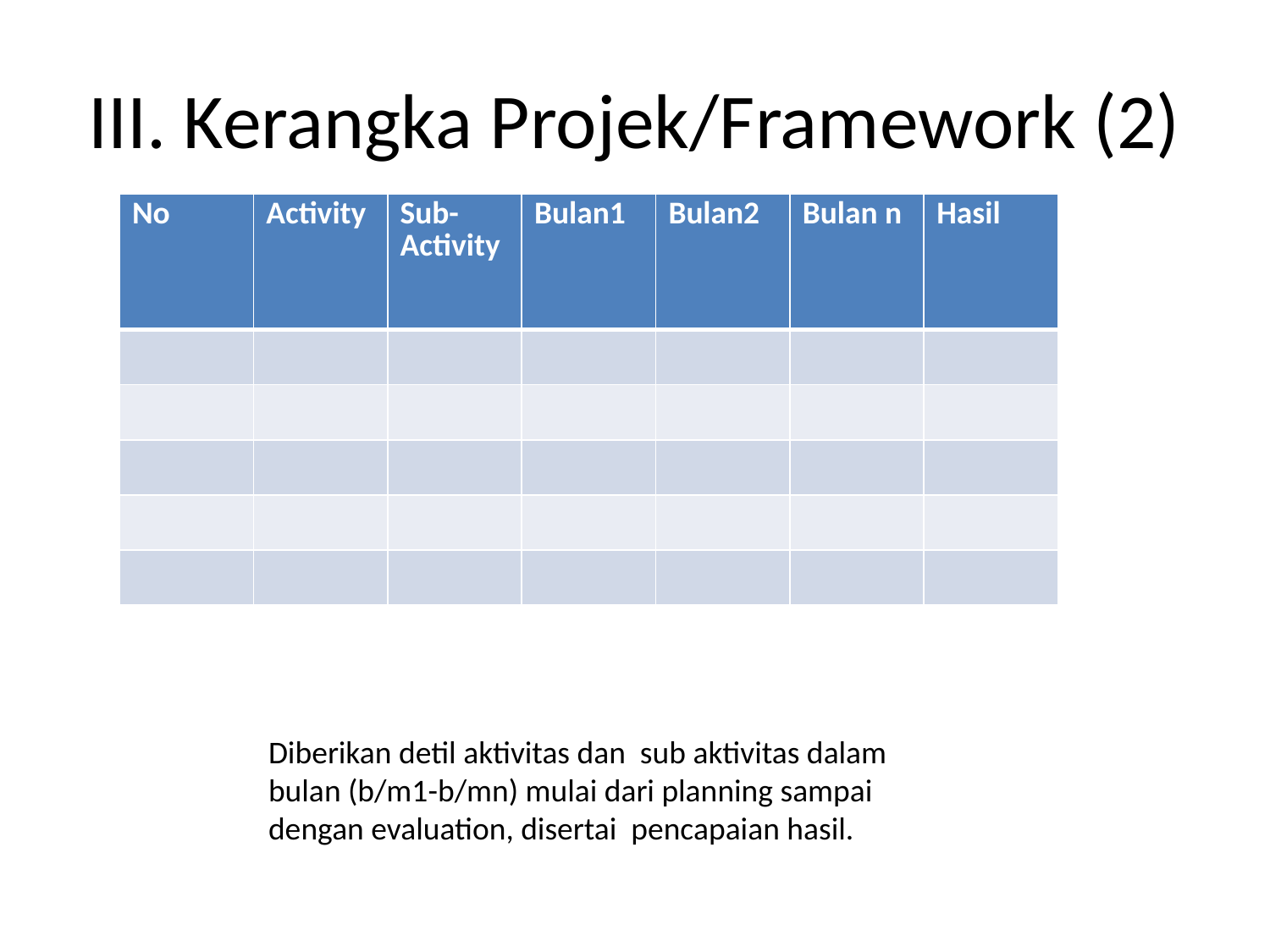

# III. Kerangka Projek/Framework (2)
| No | Activity | Sub-Activity | Bulan1 | Bulan2 | Bulan n | Hasil |
| --- | --- | --- | --- | --- | --- | --- |
|  |  |  |  |  |  |  |
|  |  |  |  |  |  |  |
|  |  |  |  |  |  |  |
|  |  |  |  |  |  |  |
|  |  |  |  |  |  |  |
|  |  |
| --- | --- |
|  |  |  |  |  |  |
| --- | --- | --- | --- | --- | --- |
|  |  |  |  |  |  |

Diberikan detil aktivitas dan  sub aktivitas dalam bulan (b/m1-b/mn) mulai dari planning sampai dengan evaluation, disertai  pencapaian hasil.